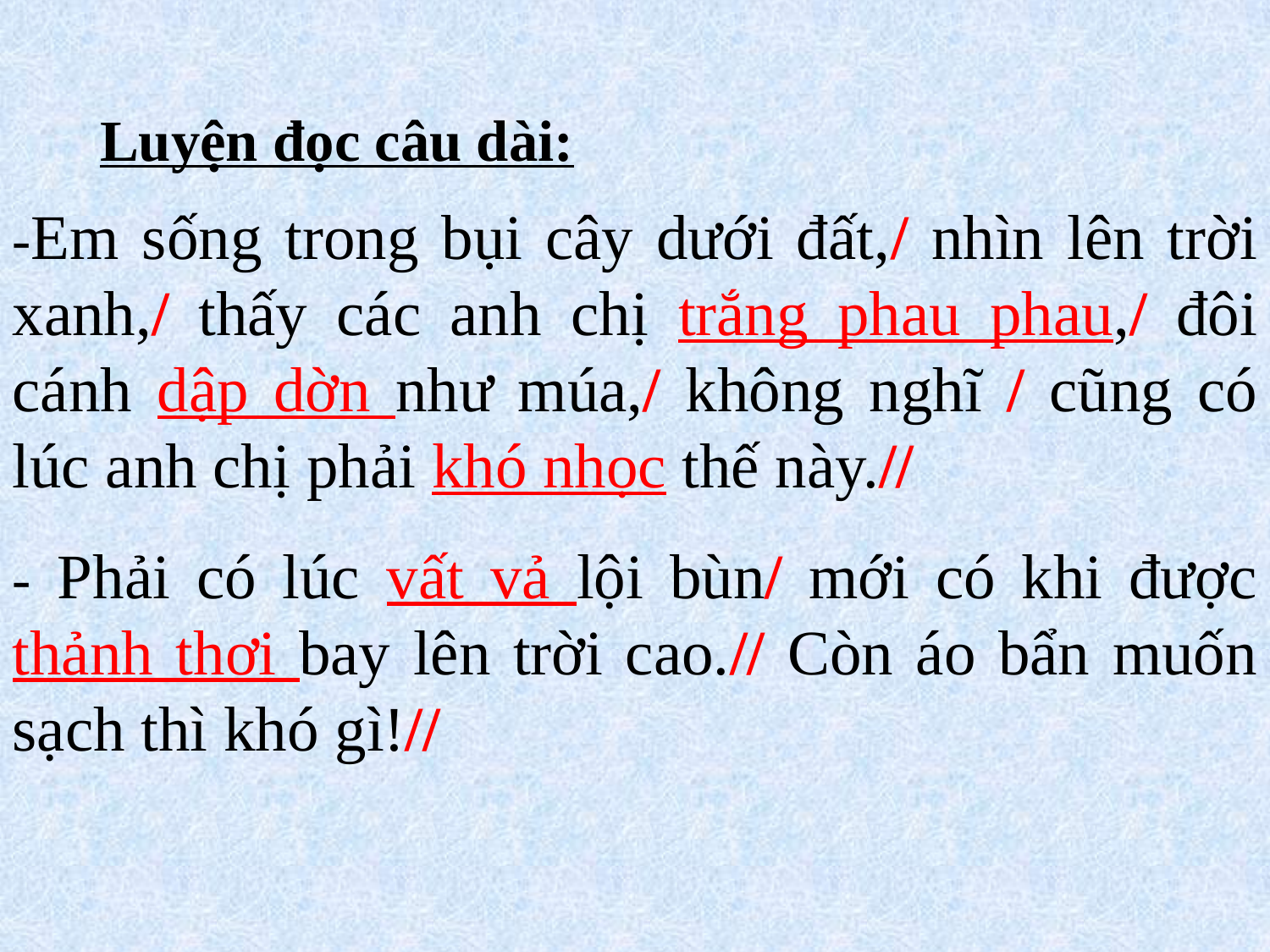

# Luyện đọc câu dài:
-Em sống trong bụi cây dưới đất,/ nhìn lên trời xanh,/ thấy các anh chị trắng phau phau,/ đôi cánh dập dờn như múa,/ không nghĩ / cũng có lúc anh chị phải khó nhọc thế này.//
- Phải có lúc vất vả lội bùn/ mới có khi được thảnh thơi bay lên trời cao.// Còn áo bẩn muốn sạch thì khó gì!//